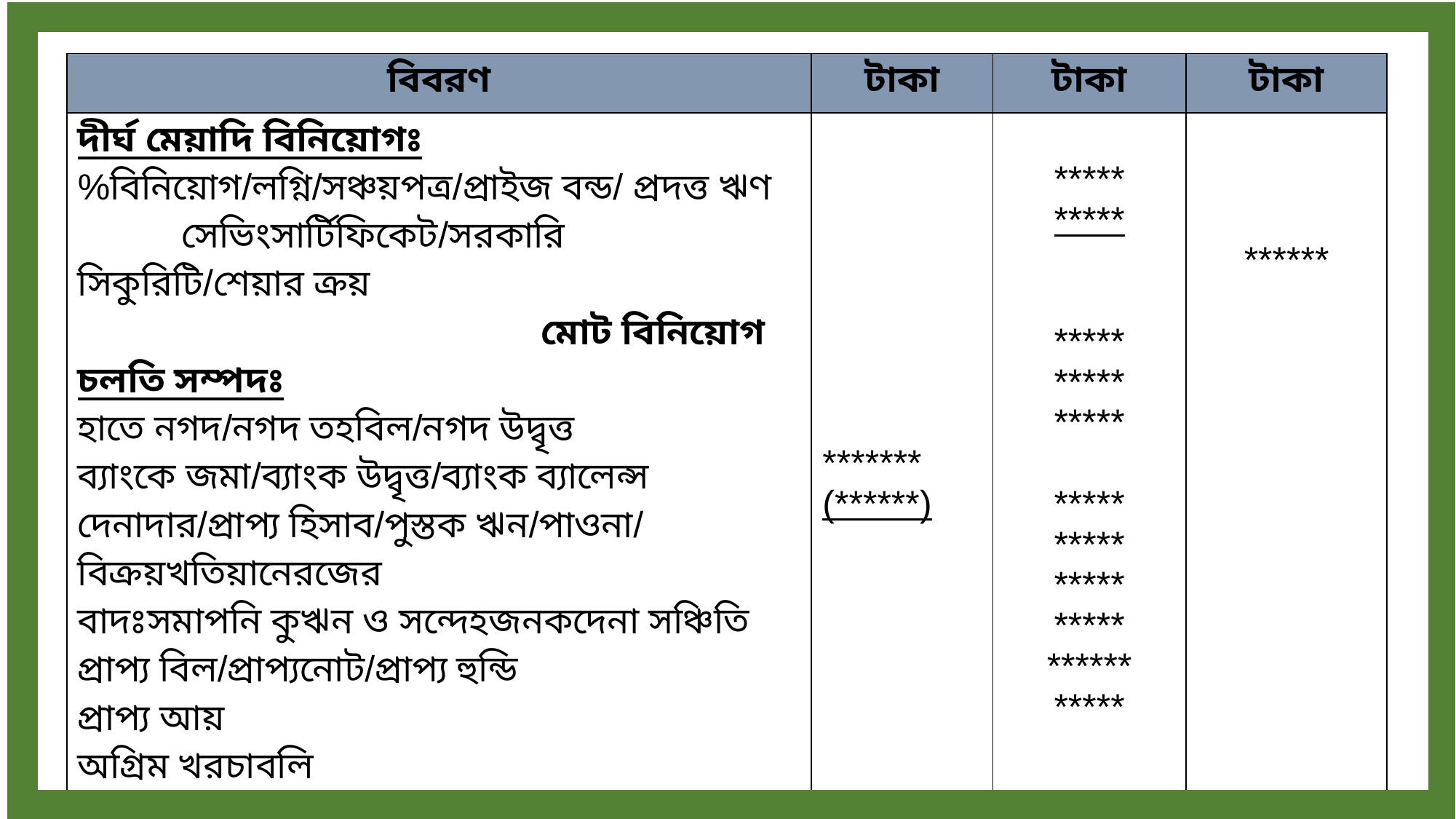

| বিবরণ | টাকা | টাকা | টাকা |
| --- | --- | --- | --- |
| দীর্ঘ মেয়াদি বিনিয়োগঃ %বিনিয়োগ/লগ্নি/সঞ্চয়পত্র/প্রাইজ বন্ড/ প্রদত্ত ঋণ সেভিংসার্টিফিকেট/সরকারি সিকুরিটি/শেয়ার ক্রয় মোট বিনিয়োগ চলতি সম্পদঃ হাতে নগদ/নগদ তহবিল/নগদ উদ্বৃত্ত ব্যাংকে জমা/ব্যাংক উদ্বৃত্ত/ব্যাংক ব্যালেন্স দেনাদার/প্রাপ্য হিসাব/পুস্তক ঋন/পাওনা/ বিক্রয়খতিয়ানেরজের বাদঃসমাপনি কুঋন ও সন্দেহজনকদেনা সঞ্চিতি প্রাপ্য বিল/প্রাপ্যনোট/প্রাপ্য হুন্ডি প্রাপ্য আয় অগ্রিম খরচাবলি বকেয়া আয় সমুহ অব্যবহৃত মনিহারি | \*\*\*\*\*\*\* (\*\*\*\*\*\*) | \*\*\*\*\* \*\*\*\*\* \*\*\*\*\* \*\*\*\*\* \*\*\*\*\* \*\*\*\*\* \*\*\*\*\* \*\*\*\*\* \*\*\*\*\* \*\*\*\*\*\* \*\*\*\*\* | \*\*\*\*\*\* |